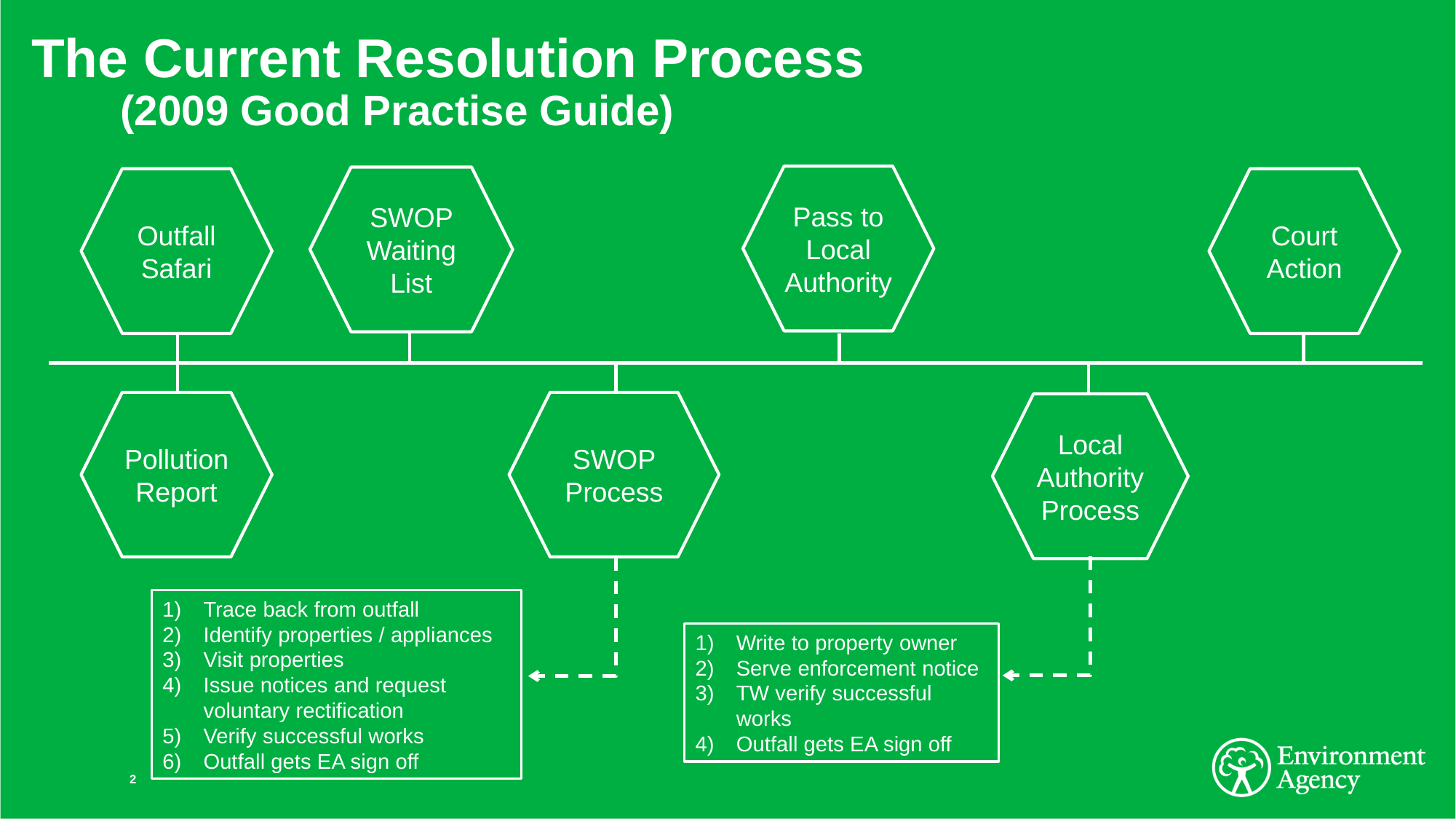

# The Current Resolution Process (2009 Good Practise Guide)
Pass to Local Authority
SWOP Waiting List
Outfall Safari
Court Action
Pollution Report
SWOP Process
Local Authority Process

Trace back from outfall
Identify properties / appliances
Visit properties
Issue notices and request voluntary rectification
Verify successful works
Outfall gets EA sign off
Write to property owner
Serve enforcement notice
TW verify successful works
Outfall gets EA sign off
2